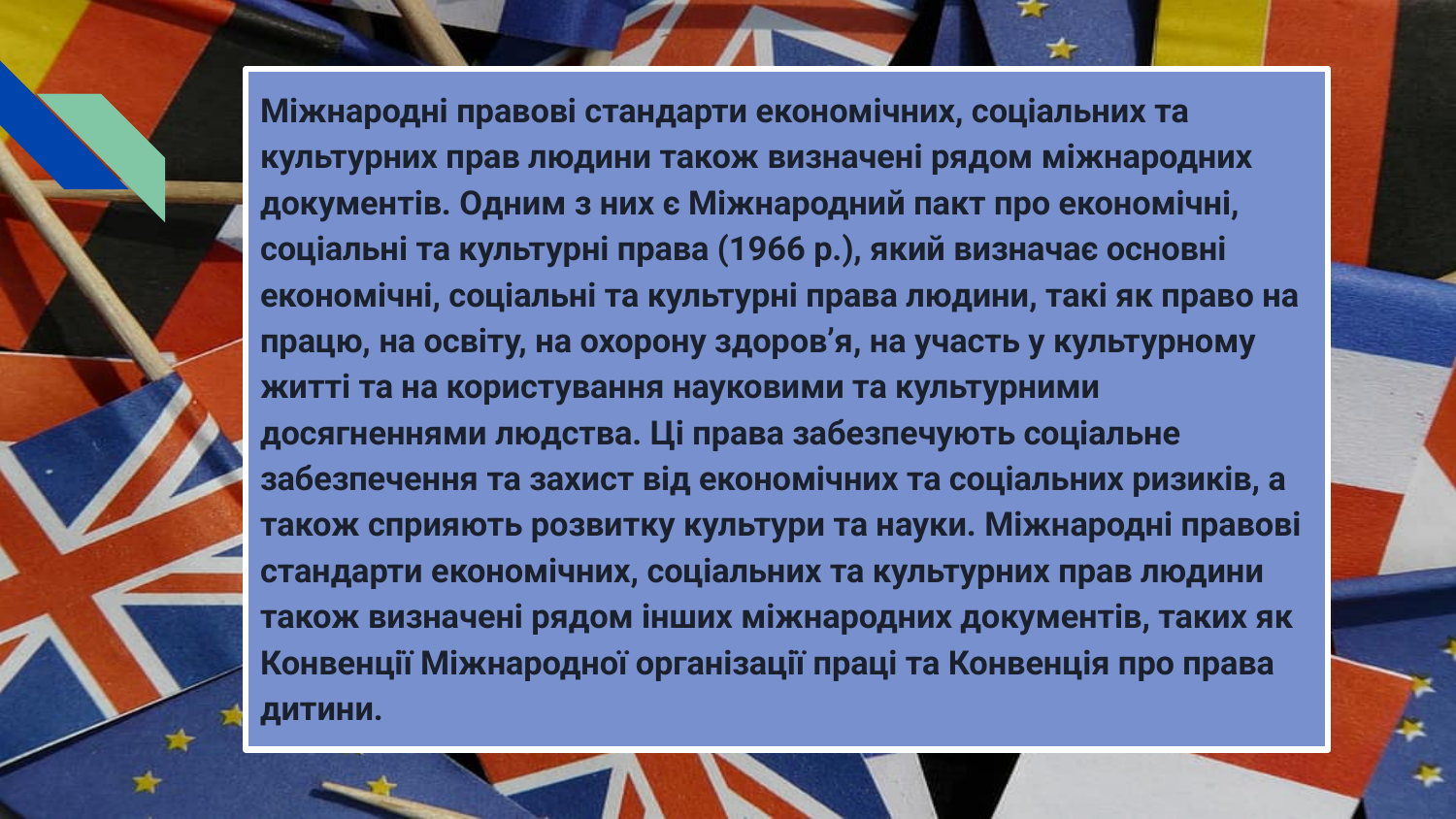

Міжнародні правові стандарти економічних, соціальних та культурних прав людини також визначені рядом міжнародних документів. Одним з них є Міжнародний пакт про економічні, соціальні та культурні права (1966 р.), який визначає основні економічні, соціальні та культурні права людини, такі як право на працю, на освіту, на охорону здоров’я, на участь у культурному житті та на користування науковими та культурними досягненнями людства. Ці права забезпечують соціальне забезпечення та захист від економічних та соціальних ризиків, а також сприяють розвитку культури та науки. Міжнародні правові стандарти економічних, соціальних та культурних прав людини також визначені рядом інших міжнародних документів, таких як Конвенції Міжнародної організації праці та Конвенція про права дитини.